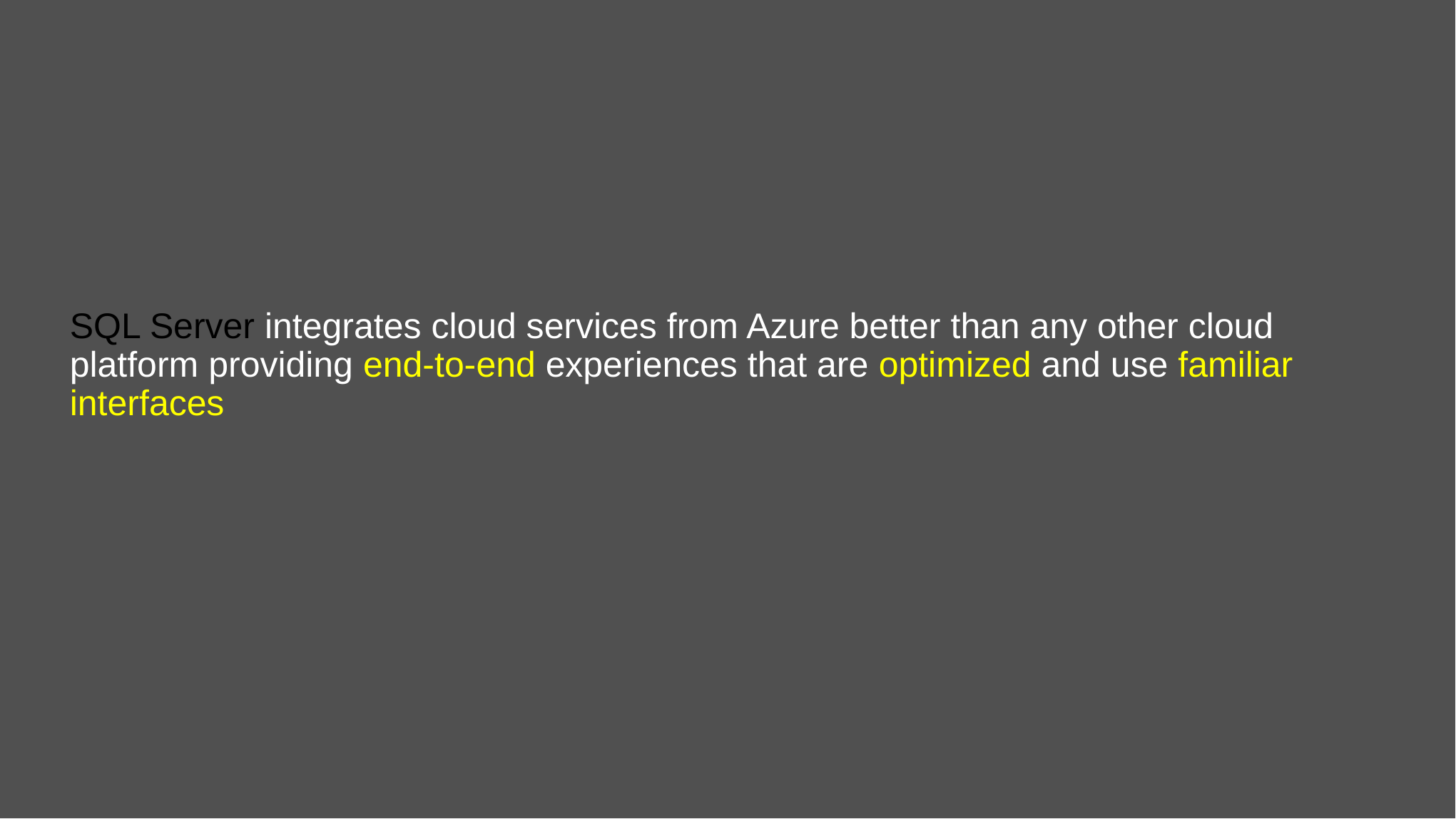

SQL Server integrates cloud services from Azure better than any other cloud platform providing end-to-end experiences that are optimized and use familiar interfaces